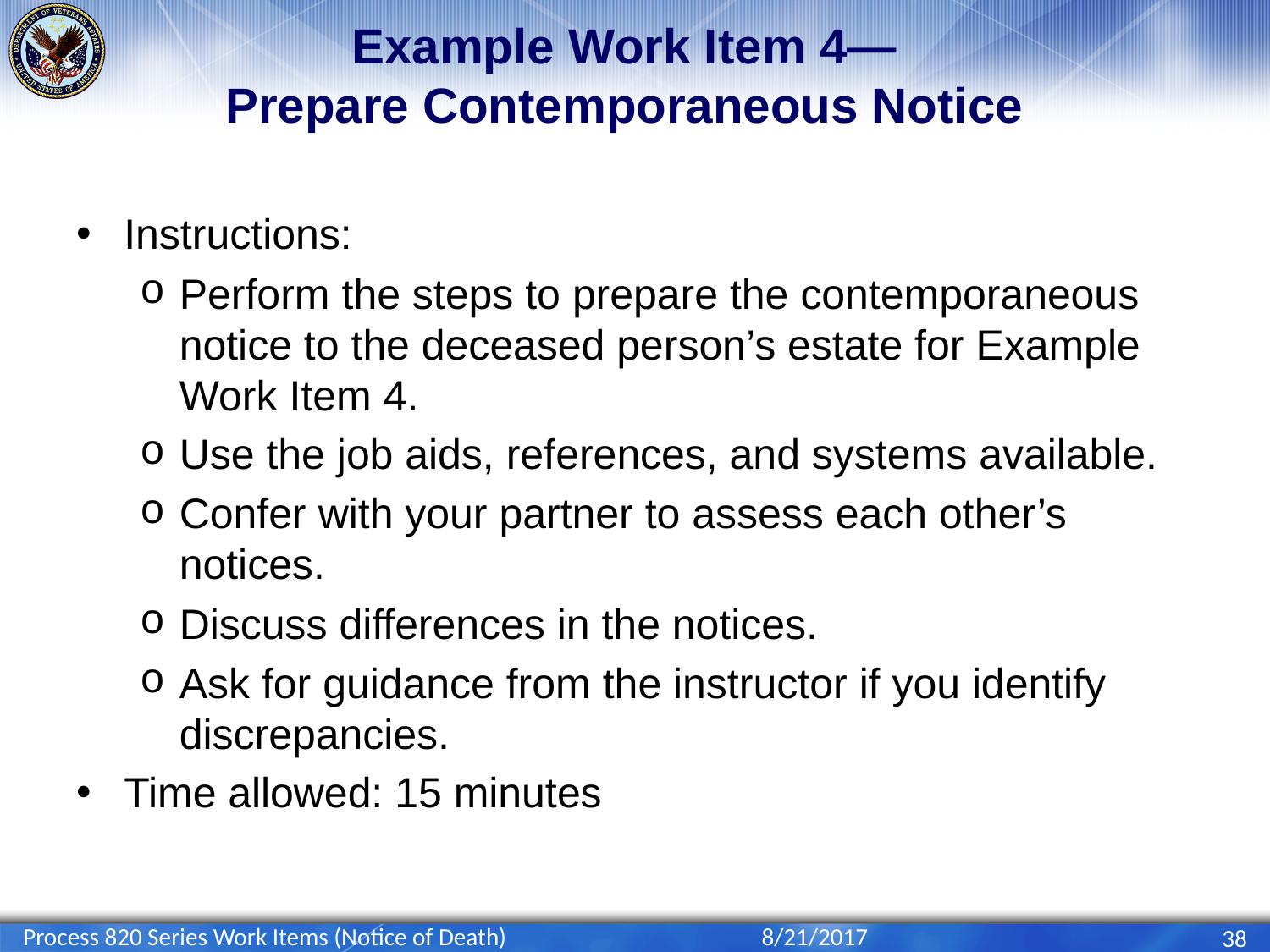

# Example Work Item 4— Prepare Contemporaneous Notice
Instructions:
Perform the steps to prepare the contemporaneous notice to the deceased person’s estate for Example Work Item 4.
Use the job aids, references, and systems available.
Confer with your partner to assess each other’s notices.
Discuss differences in the notices.
Ask for guidance from the instructor if you identify discrepancies.
Time allowed: 15 minutes
Process 820 Series Work Items (Notice of Death)
8/21/2017
38